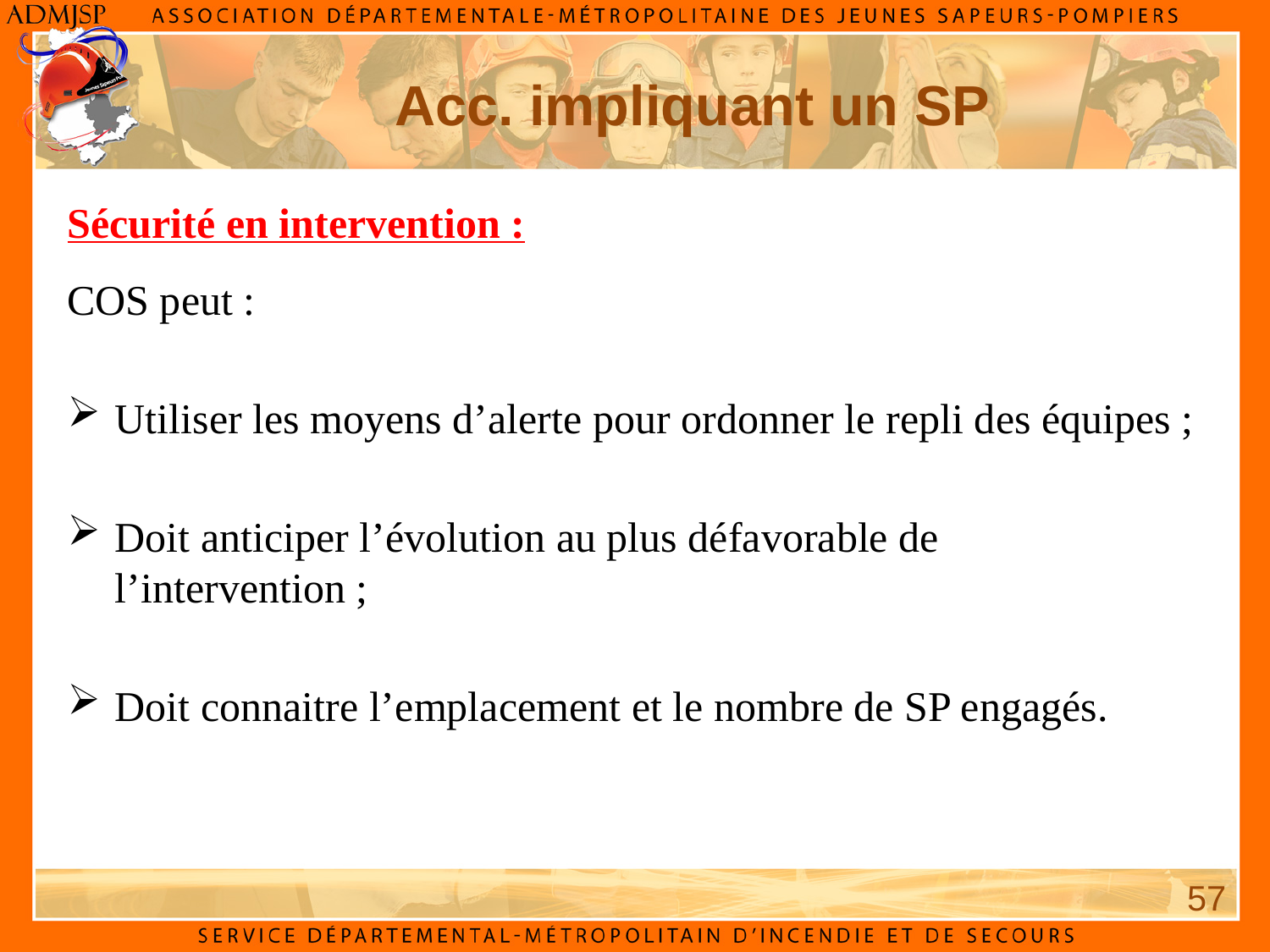

Acc. impliquant un SP
Sécurité en intervention :
COS peut :

Utiliser les moyens d’alerte pour ordonner le repli des équipes ;

Doit anticiper l’évolution au plus défavorable de l’intervention ;

Doit connaitre l’emplacement et le nombre de SP engagés.
57